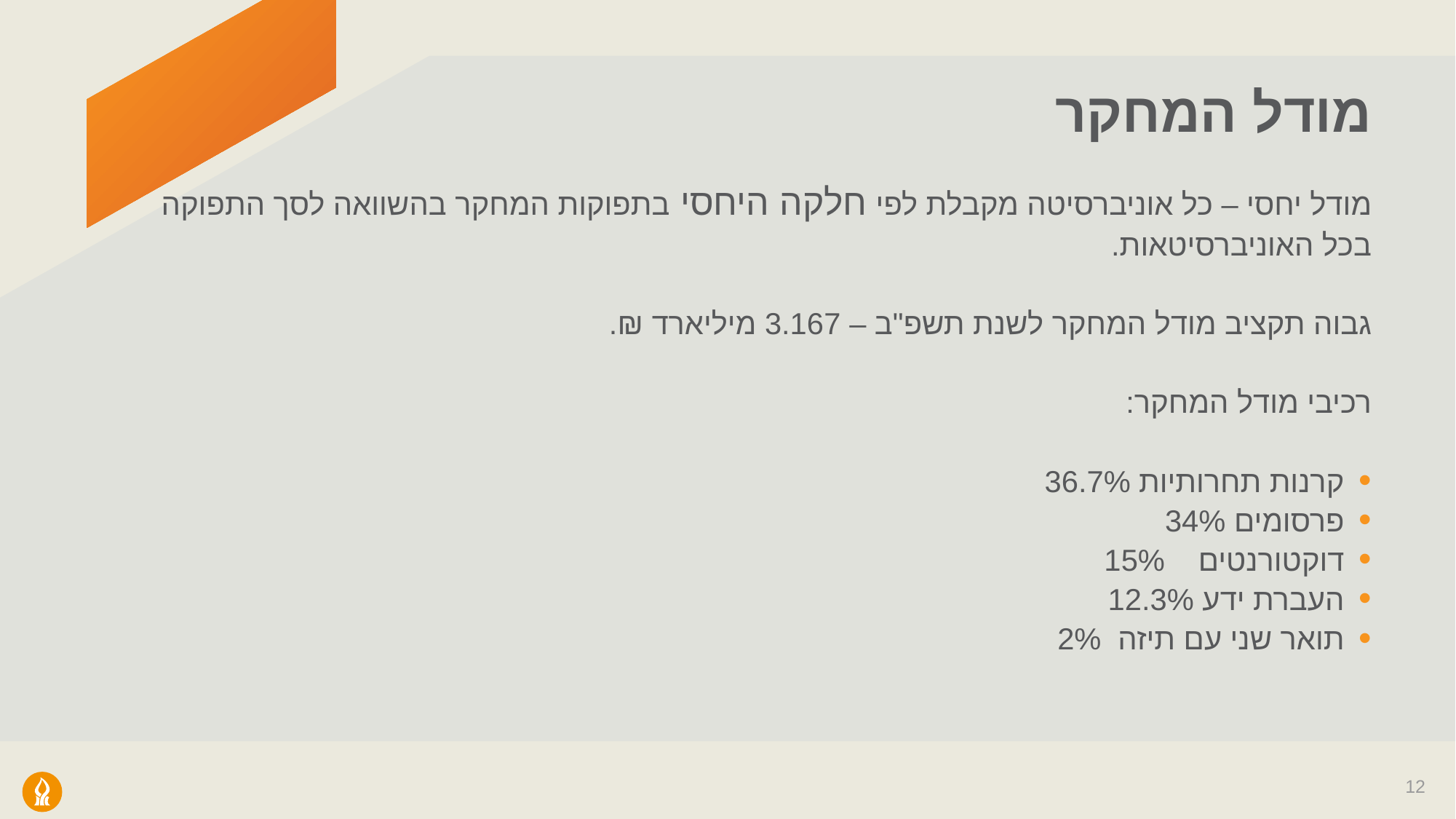

# מודל המחקר
מודל יחסי – כל אוניברסיטה מקבלת לפי חלקה היחסי בתפוקות המחקר בהשוואה לסך התפוקה בכל האוניברסיטאות.

גבוה תקציב מודל המחקר לשנת תשפ"ב – 3.167 מיליארד ₪.

רכיבי מודל המחקר:

קרנות תחרותיות 36.7%
פרסומים 34%
דוקטורנטים    15%
העברת ידע 12.3%
תואר שני עם תיזה  2%

12